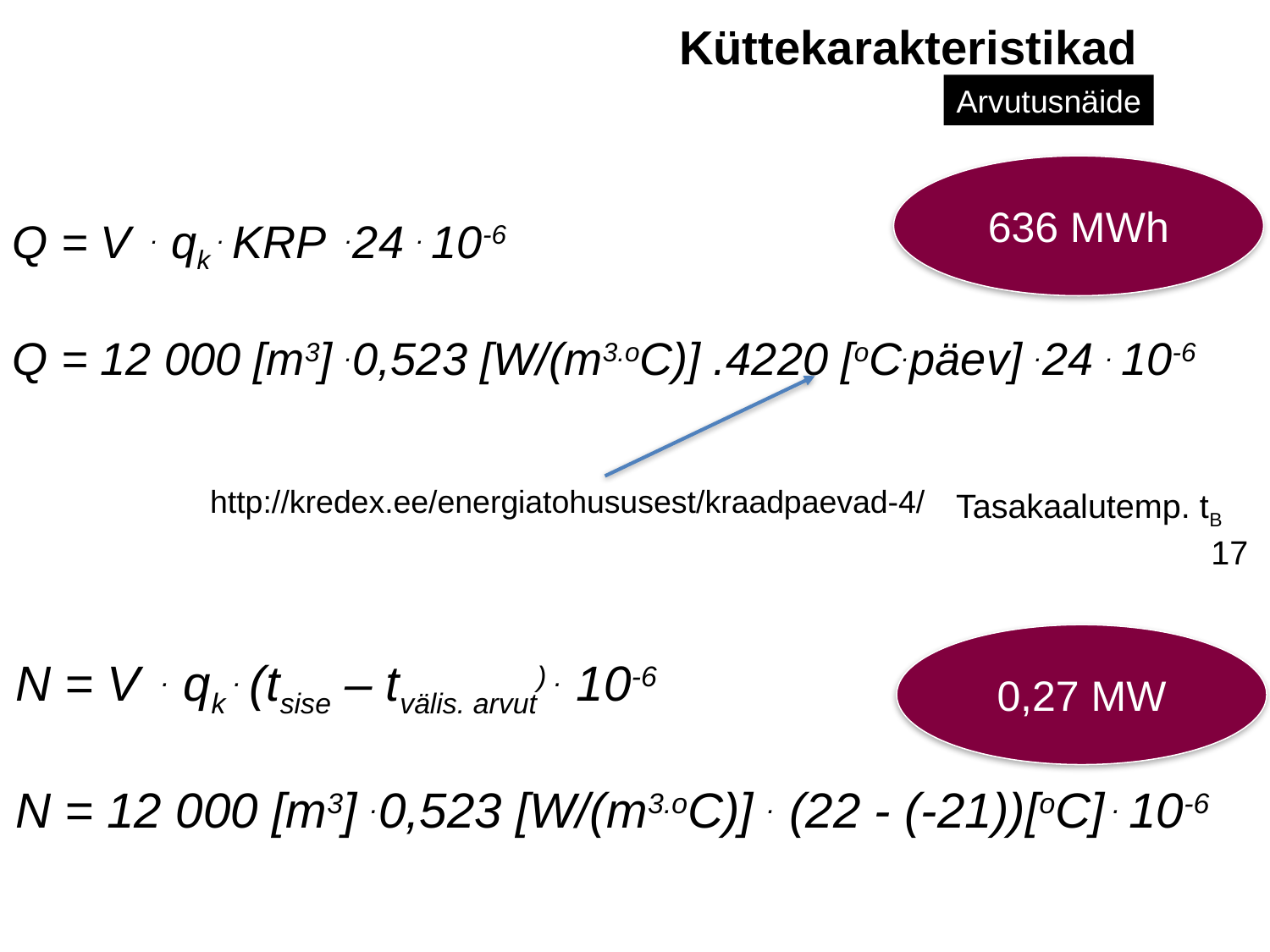

Küttekarakteristikad
Arvutusnäide
636 MWh
Q = V  . qk . KRP  .24 . 10-6

Q = 12 000 [m3] .0,523 [W/(m3.oC)] .4220 [oC.päev] .24 . 10-6
http://kredex.ee/energiatohususest/kraadpaevad-4/
| Tasakaalutemp. tB |
| --- |
| 17 |
0,27 MW
N = V  . qk . (tsise – tvälis. arvut) . 10-6

N = 12 000 [m3] .0,523 [W/(m3.oC)] . (22 - (-21))[oC] . 10-6